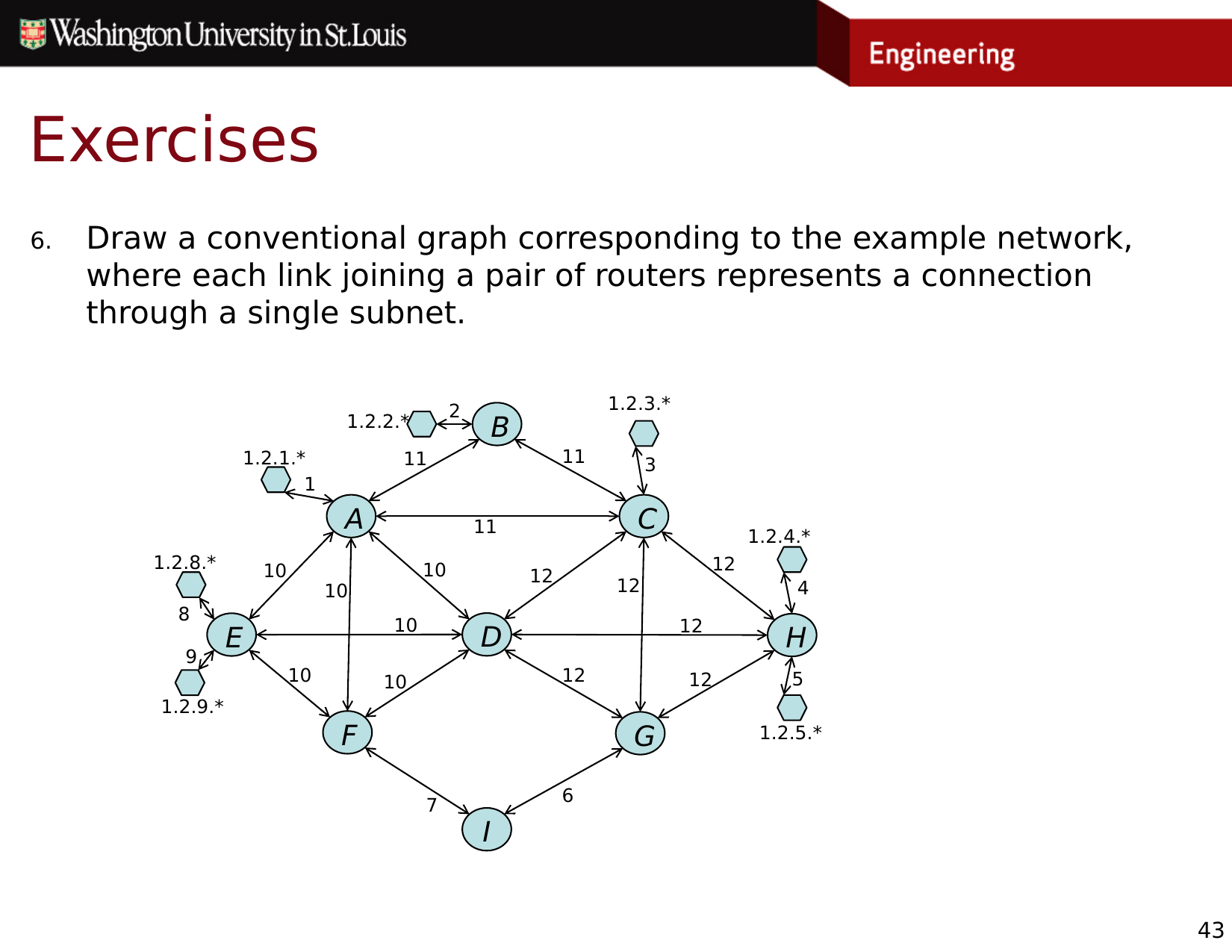

# Exercises
Draw a conventional graph corresponding to the example network, where each link joining a pair of routers represents a connection through a single subnet.
1.2.3.*
2
B
1.2.2.*

11
1.2.1.*
11
3

1
A
C
11
1.2.4.*

1.2.8.*
12
10
10
12

12
4
10
8
10
D
E
12
H
9
10
12
5
12
10

1.2.9.*

F
G
1.2.5.*
6
7
I
43